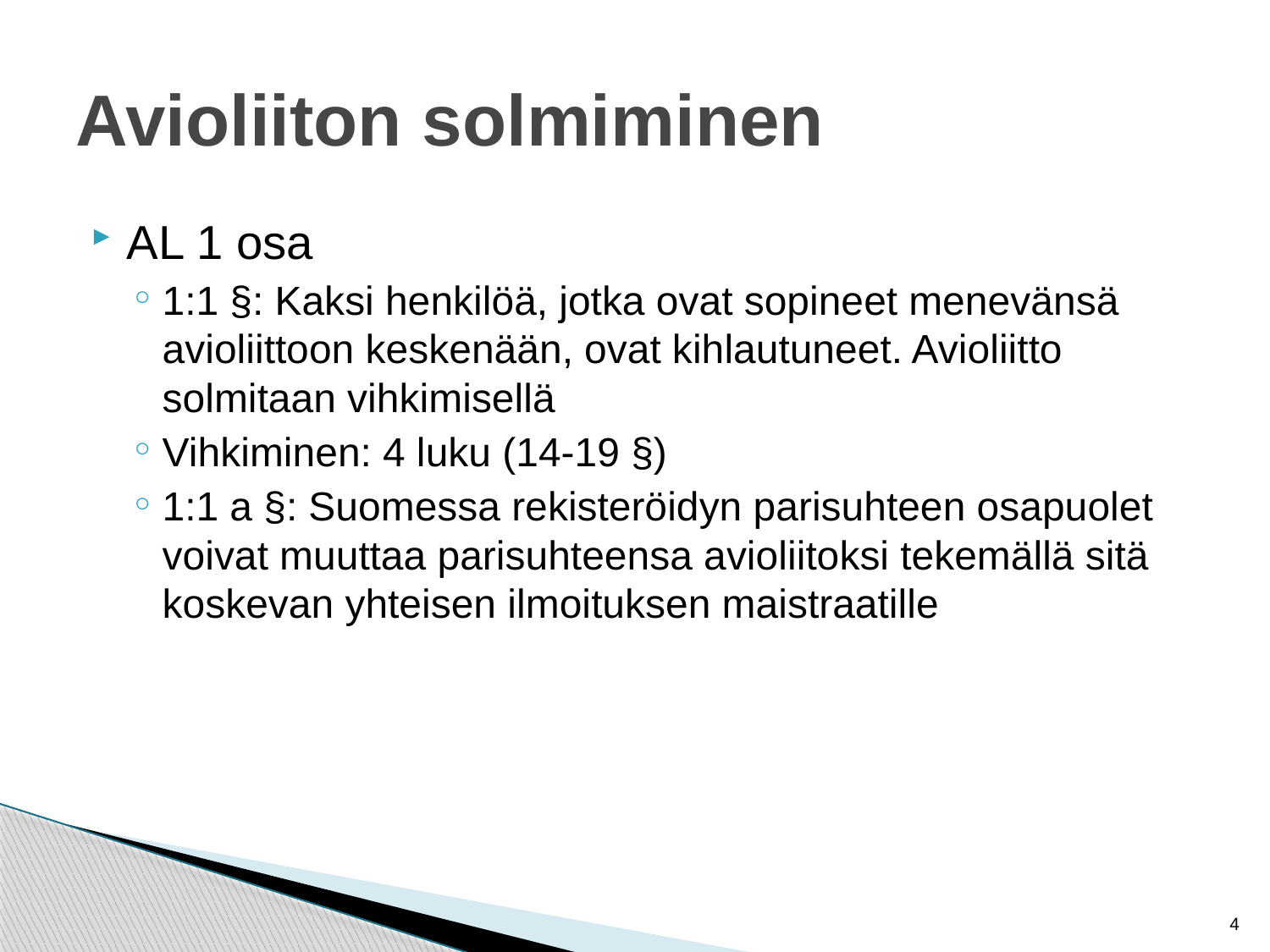

# Avioliiton solmiminen
AL 1 osa
1:1 §: Kaksi henkilöä, jotka ovat sopineet menevänsä avioliittoon keskenään, ovat kihlautuneet. Avioliitto solmitaan vihkimisellä
Vihkiminen: 4 luku (14-19 §)
1:1 a §: Suomessa rekisteröidyn parisuhteen osapuolet voivat muuttaa parisuhteensa avioliitoksi tekemällä sitä koskevan yhteisen ilmoituksen maistraatille

4